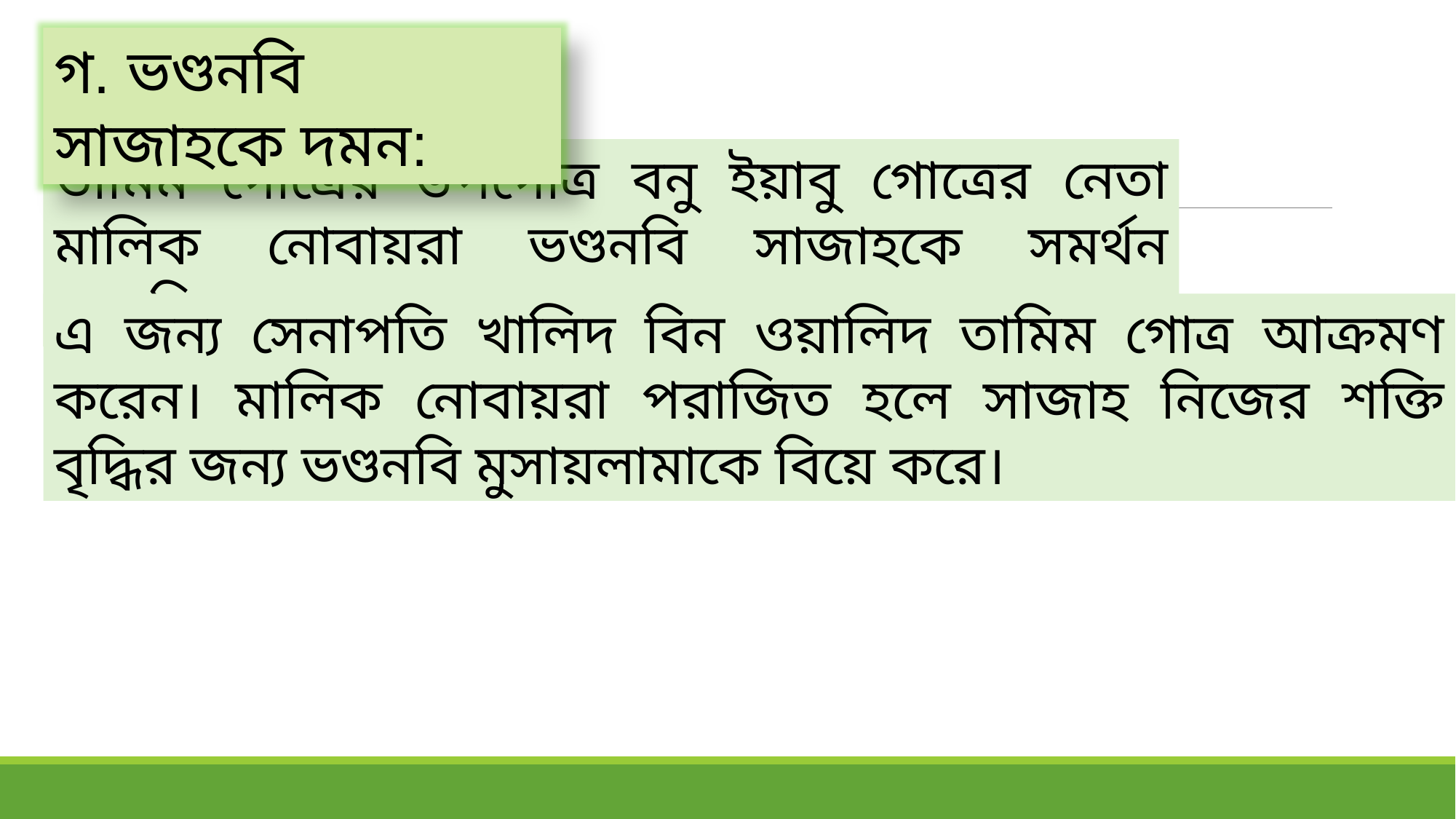

গ. ভণ্ডনবি সাজাহকে দমন:
তামিম গোত্রের উপগোত্র বনু ইয়াবু গোত্রের নেতা মালিক নোবায়রা ভণ্ডনবি সাজাহকে সমর্থন করেছিল।
এ জন্য সেনাপতি খালিদ বিন ওয়ালিদ তামিম গোত্র আক্রমণ করেন। মালিক নোবায়রা পরাজিত হলে সাজাহ নিজের শক্তি বৃদ্ধির জন্য ভণ্ডনবি মুসায়লামাকে বিয়ে করে।